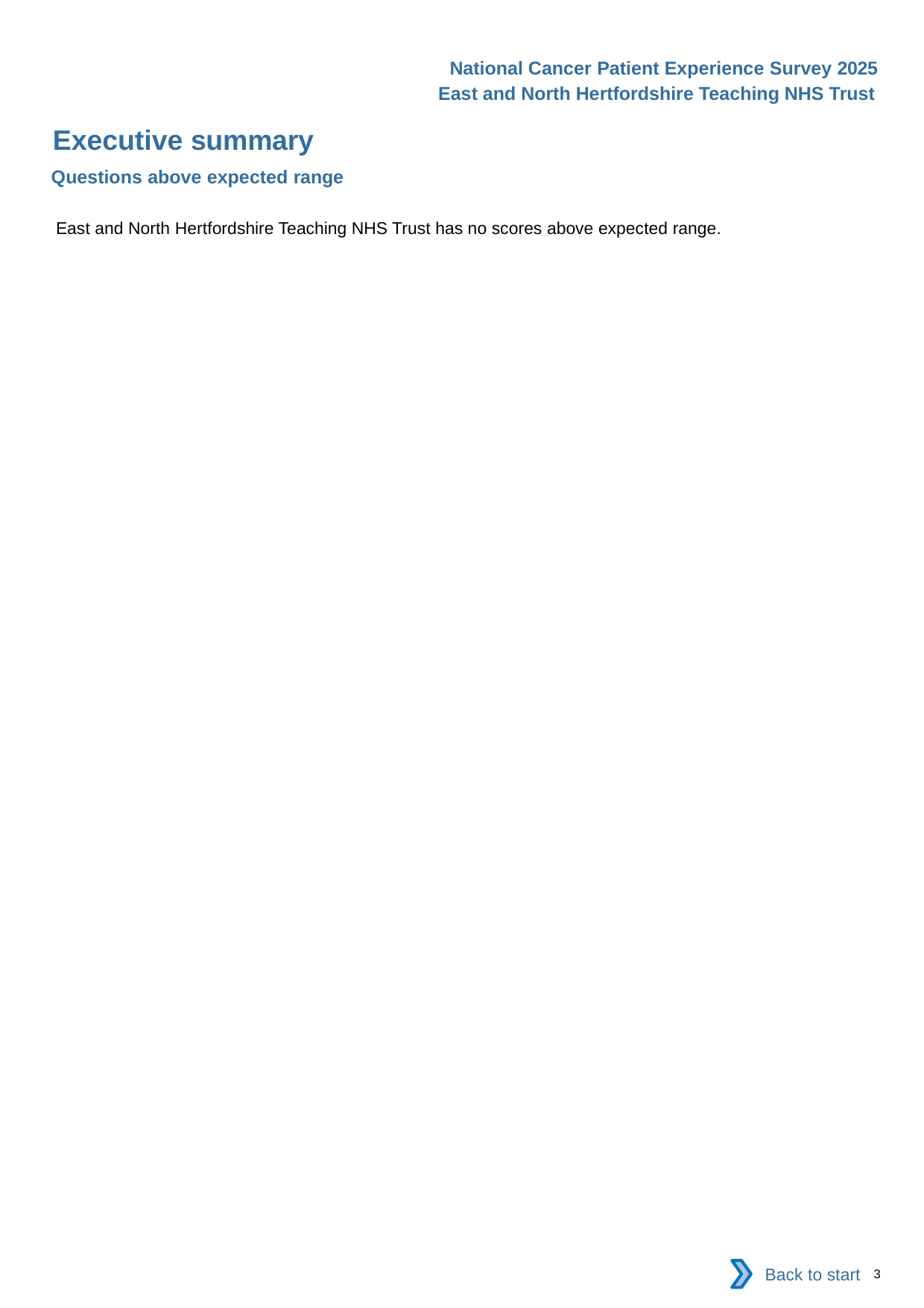

National Cancer Patient Experience Survey 2025
East and North Hertfordshire Teaching NHS Trust
Executive summary
Questions above expected range
East and North Hertfordshire Teaching NHS Trust has no scores above expected range.
Back to start

3